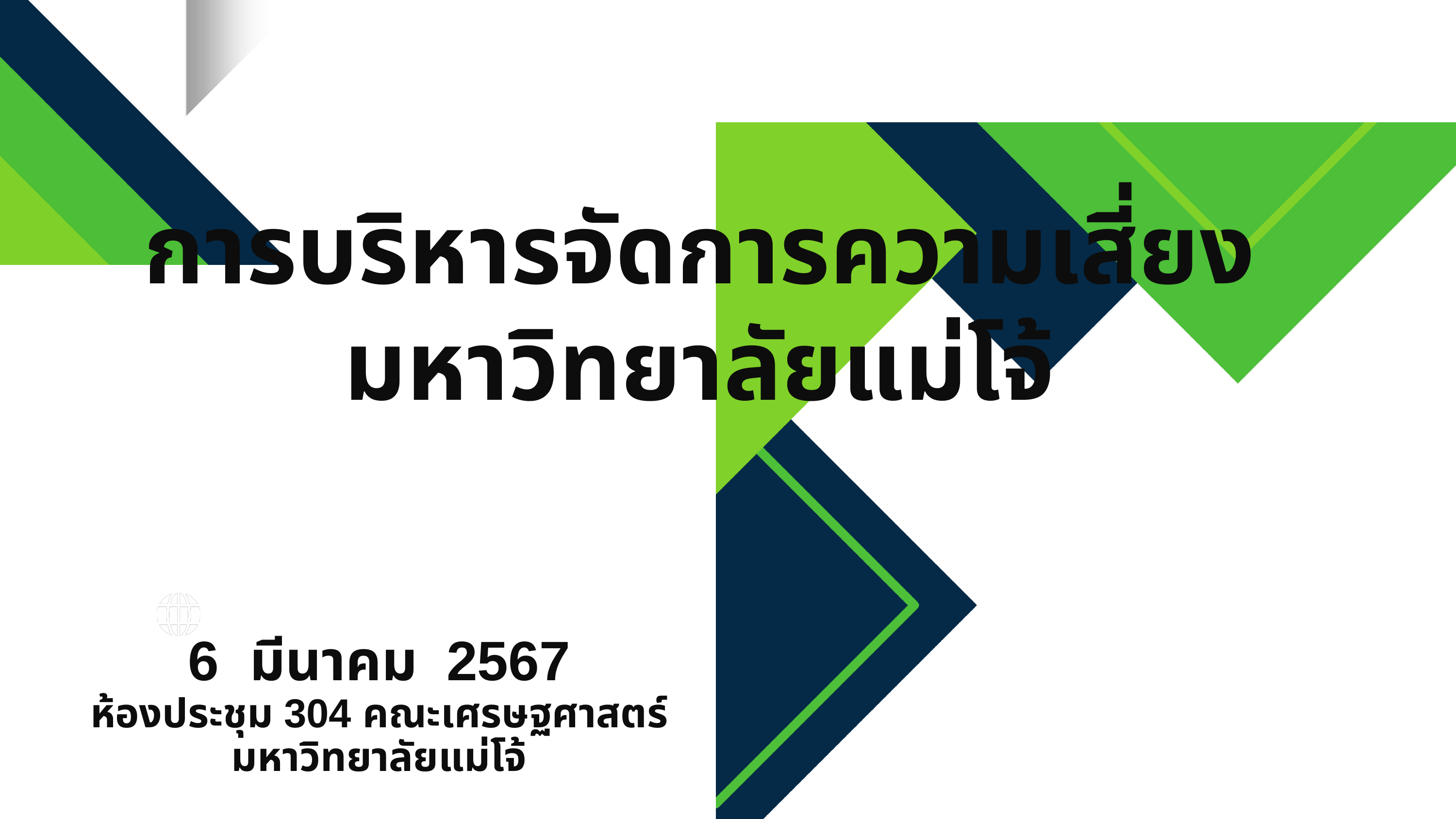

การบริหารจัดการความเสี่ยง
มหาวิทยาลัยแม่โจ้

6  มีนาคม  2567
ห้องประชุม 304 คณะเศรษฐศาสตร์ มหาวิทยาลัยแม่โจ้